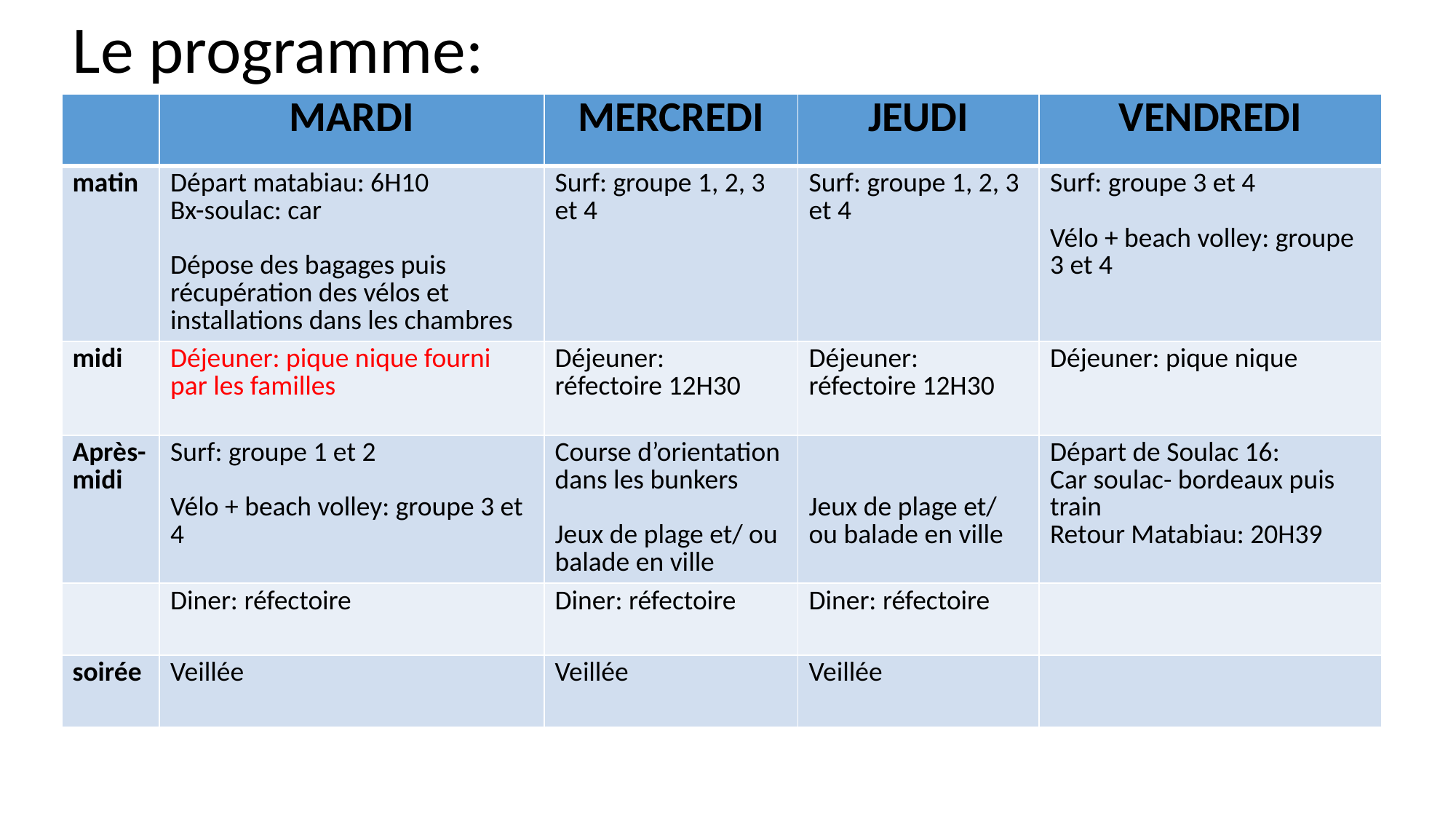

# Le programme:
|  | MARDI | MERCREDI | JEUDI | VENDREDI |
| --- | --- | --- | --- | --- |
| matin | Départ matabiau: 6H10 Bx-soulac: car Dépose des bagages puis récupération des vélos et installations dans les chambres | Surf: groupe 1, 2, 3 et 4 | Surf: groupe 1, 2, 3 et 4 | Surf: groupe 3 et 4 Vélo + beach volley: groupe 3 et 4 |
| midi | Déjeuner: pique nique fourni par les familles | Déjeuner: réfectoire 12H30 | Déjeuner: réfectoire 12H30 | Déjeuner: pique nique |
| Après-midi | Surf: groupe 1 et 2 Vélo + beach volley: groupe 3 et 4 | Course d’orientation dans les bunkers Jeux de plage et/ ou balade en ville | Jeux de plage et/ ou balade en ville | Départ de Soulac 16: Car soulac- bordeaux puis train Retour Matabiau: 20H39 |
|  | Diner: réfectoire | Diner: réfectoire | Diner: réfectoire |  |
| soirée | Veillée | Veillée | Veillée |  |